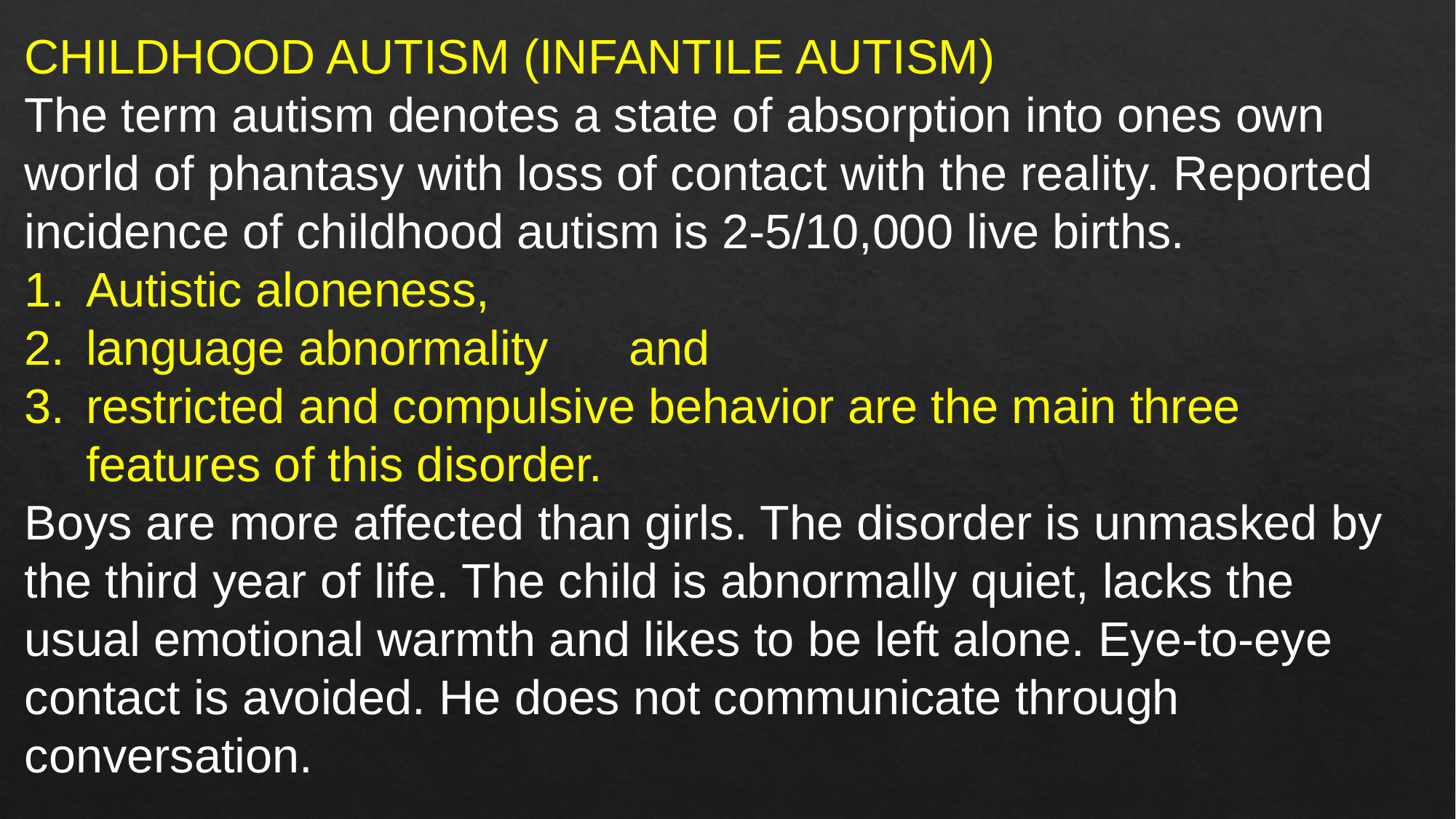

CHILDHOOD AUTISM (INFANTILE AUTISM)
The term autism denotes a state of absorption into ones own world of phantasy with loss of contact with the reality. Reported incidence of childhood autism is 2-5/10,000 live births.
Autistic aloneness,
language abnormality      and
restricted and compulsive behavior are the main three features of this disorder.
Boys are more affected than girls. The disorder is unmasked by the third year of life. The child is abnormally quiet, lacks the usual emotional warmth and likes to be left alone. Eye-to-eye contact is avoided. He does not communicate through conversation.